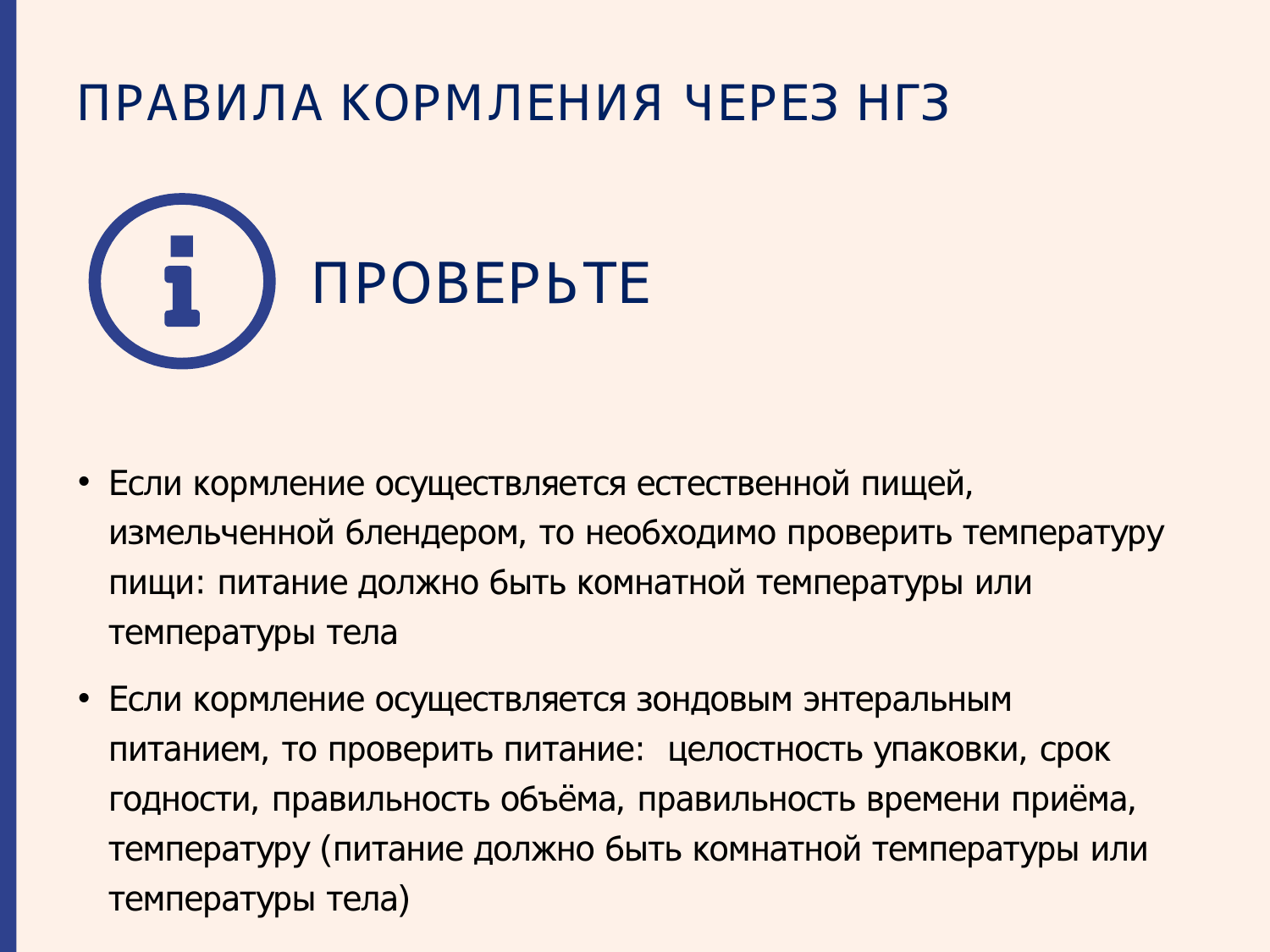

ПРАВИЛА КОРМЛЕНИЯ ЧЕРЕЗ НГЗ

ПРОВЕРЬТЕ
Если кормление осуществляется естественной пищей, измельченной блендером, то необходимо проверить температуру пищи: питание должно быть комнатной температуры или температуры тела
Если кормление осуществляется зондовым энтеральным питанием, то проверить питание:  целостность упаковки, срок годности, правильность объёма, правильность времени приёма, температуру (питание должно быть комнатной температуры или температуры тела)